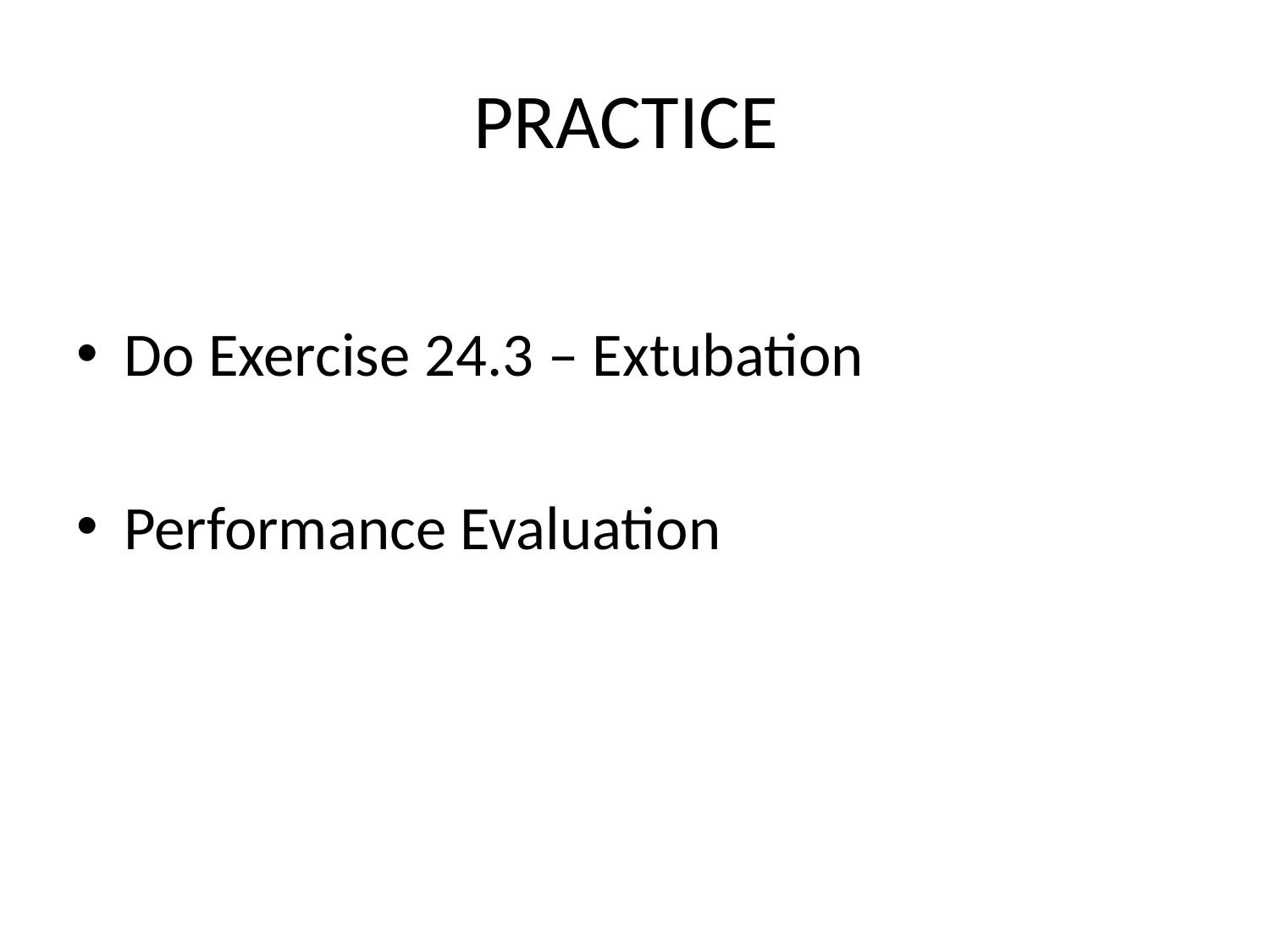

# PRACTICE

Do Exercise 24.3 – Extubation

Performance Evaluation